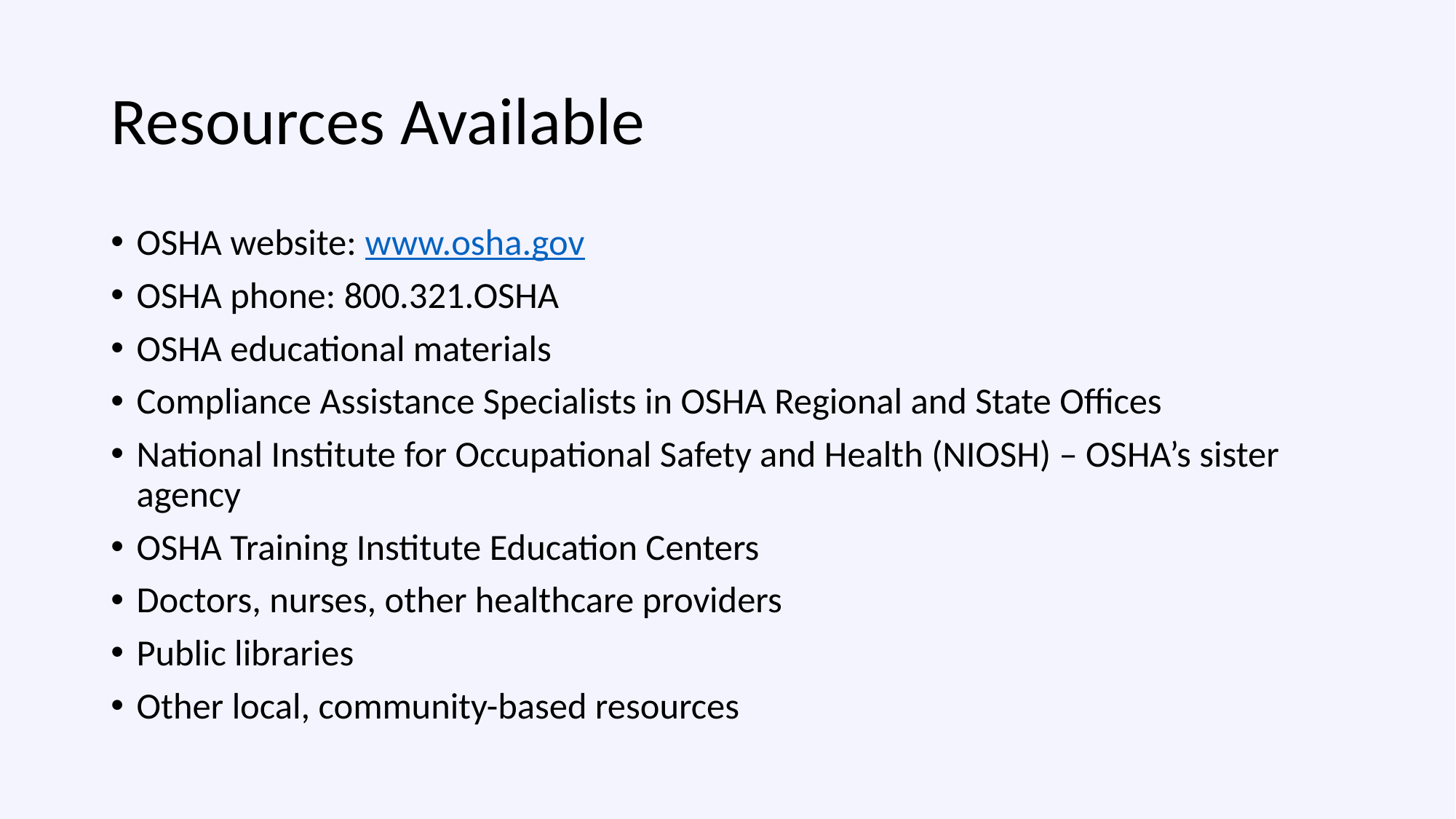

# Resources Available
OSHA website: www.osha.gov
OSHA phone: 800.321.OSHA
OSHA educational materials
Compliance Assistance Specialists in OSHA Regional and State Offices
National Institute for Occupational Safety and Health (NIOSH) – OSHA’s sister agency
OSHA Training Institute Education Centers
Doctors, nurses, other healthcare providers
Public libraries
Other local, community-based resources